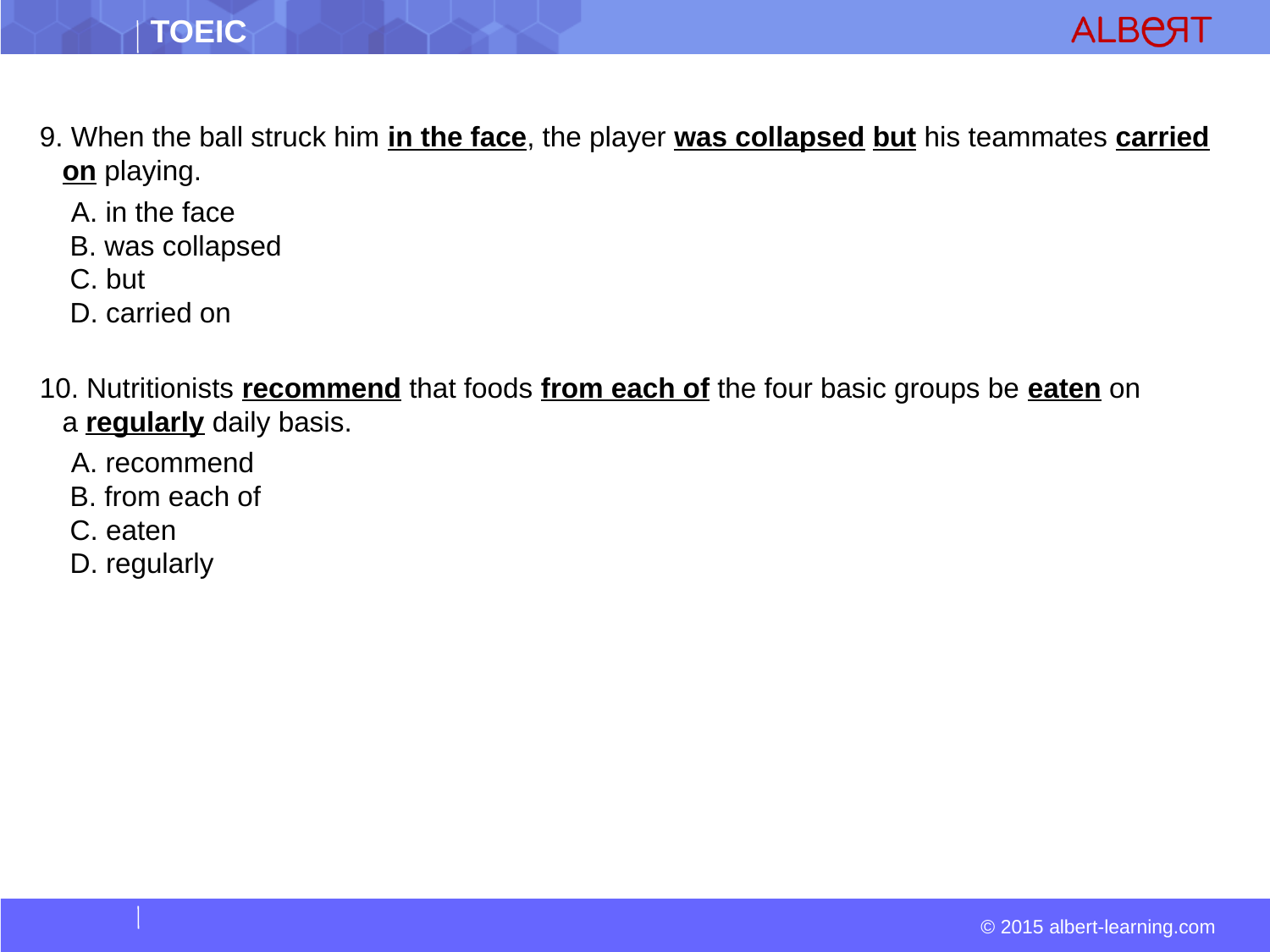

#
9. When the ball struck him in the face, the player was collapsed but his teammates carried on playing.
    A. in the face  
 B. was collapsed  
 C. but  
 D. carried on
10. Nutritionists recommend that foods from each of the four basic groups be eaten on a regularly daily basis.
    A. recommend  
 B. from each of  
 C. eaten  
 D. regularly